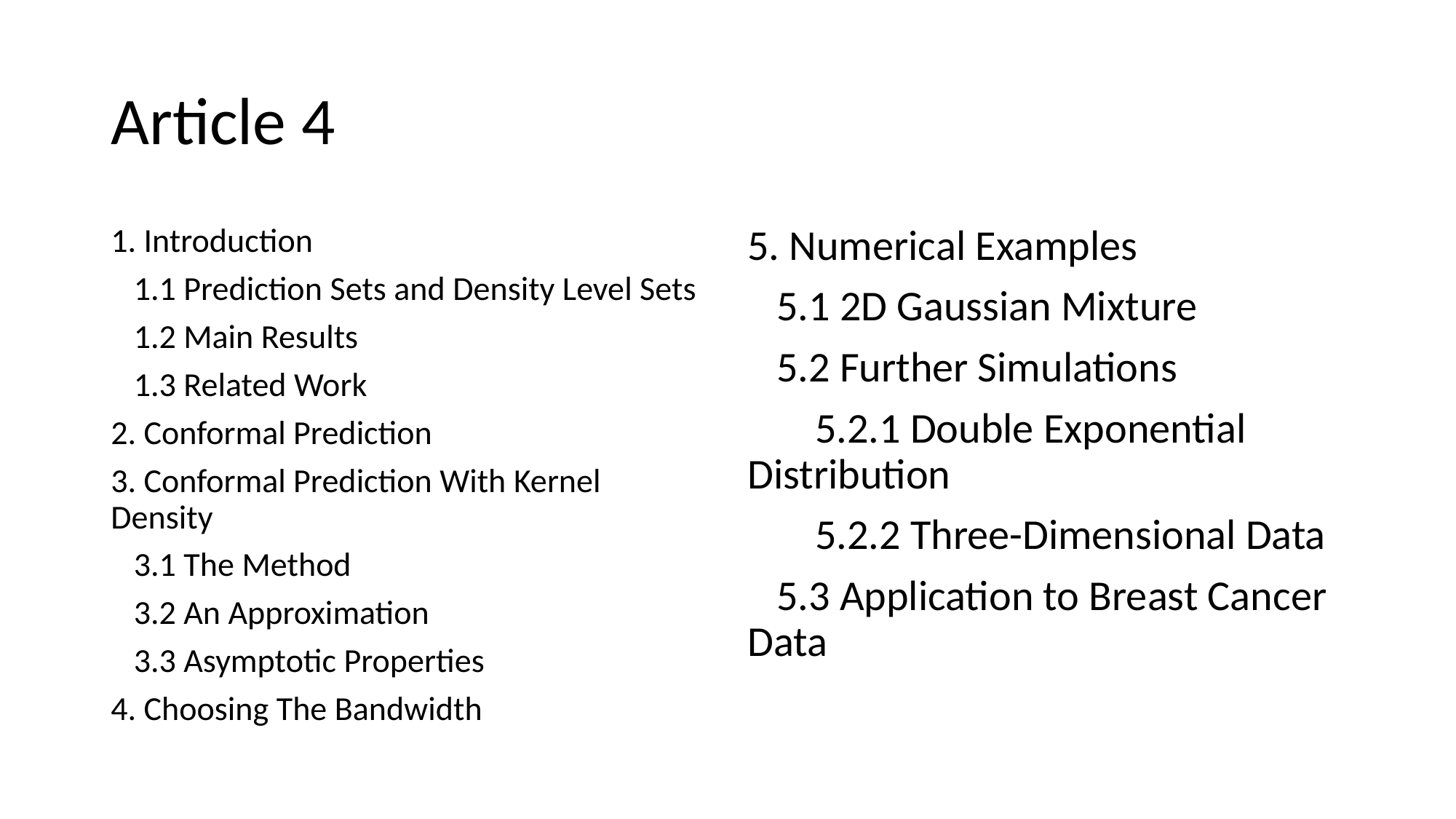

# Article 4
1. Introduction
   1.1 Prediction Sets and Density Level Sets
   1.2 Main Results
   1.3 Related Work
2. Conformal Prediction
3. Conformal Prediction With Kernel Density
   3.1 The Method
   3.2 An Approximation
   3.3 Asymptotic Properties
4. Choosing The Bandwidth
5. Numerical Examples
   5.1 2D Gaussian Mixture
   5.2 Further Simulations
       5.2.1 Double Exponential Distribution
       5.2.2 Three-Dimensional Data
   5.3 Application to Breast Cancer Data